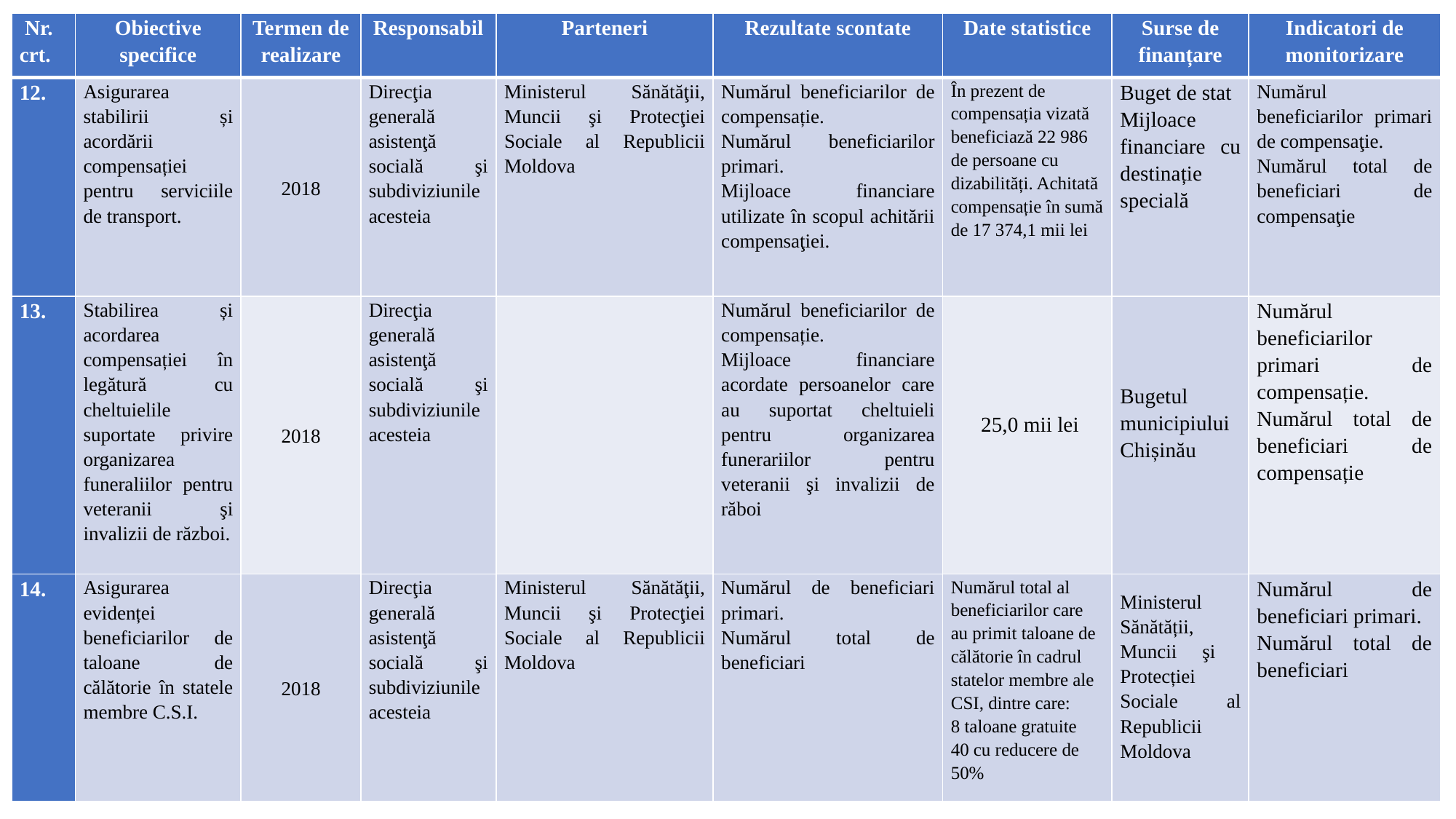

| Nr. crt. | Obiective specifice | Termen de realizare | Responsabil | Parteneri | Rezultate scontate | Date statistice | Surse de finanțare | Indicatori de monitorizare |
| --- | --- | --- | --- | --- | --- | --- | --- | --- |
| 12. | Asigurarea stabilirii și acordării compensației pentru serviciile de transport. | 2018 | Direcţia generală asistenţă socială şi subdiviziunile acesteia | Ministerul Sănătăţii, Muncii şi Protecţiei Sociale al Republicii Moldova | Numărul beneficiarilor de compensație. Numărul beneficiarilor primari. Mijloace financiare utilizate în scopul achitării compensaţiei. | În prezent de compensația vizată beneficiază 22 986 de persoane cu dizabilități. Achitată compensație în sumă de 17 374,1 mii lei | Buget de stat Mijloace financiare cu destinație specială | Numărul beneficiarilor primari de compensaţie. Numărul total de beneficiari de compensaţie |
| 13. | Stabilirea și acordarea compensației în legătură cu cheltuielile suportate privire organizarea funeraliilor pentru veteranii şi invalizii de război. | 2018 | Direcţia generală asistenţă socială şi subdiviziunile acesteia |  | Numărul beneficiarilor de compensație. Mijloace financiare acordate persoanelor care au suportat cheltuieli pentru organizarea funerariilor pentru veteranii şi invalizii de răboi | 25,0 mii lei | Bugetul municipiului Chișinău | Numărul beneficiarilor primari de compensație. Numărul total de beneficiari de compensație |
| 14. | Asigurarea evidenței beneficiarilor de taloane de călătorie în statele membre C.S.I. | 2018 | Direcţia generală asistenţă socială şi subdiviziunile acesteia | Ministerul Sănătăţii, Muncii şi Protecţiei Sociale al Republicii Moldova | Numărul de beneficiari primari. Numărul total de beneficiari | Numărul total al beneficiarilor care au primit taloane de călătorie în cadrul statelor membre ale CSI, dintre care: 8 taloane gratuite 40 cu reducere de 50% | Ministerul Sănătății, Muncii şi Protecției Sociale al Republicii Moldova | Numărul de beneficiari primari. Numărul total de beneficiari |